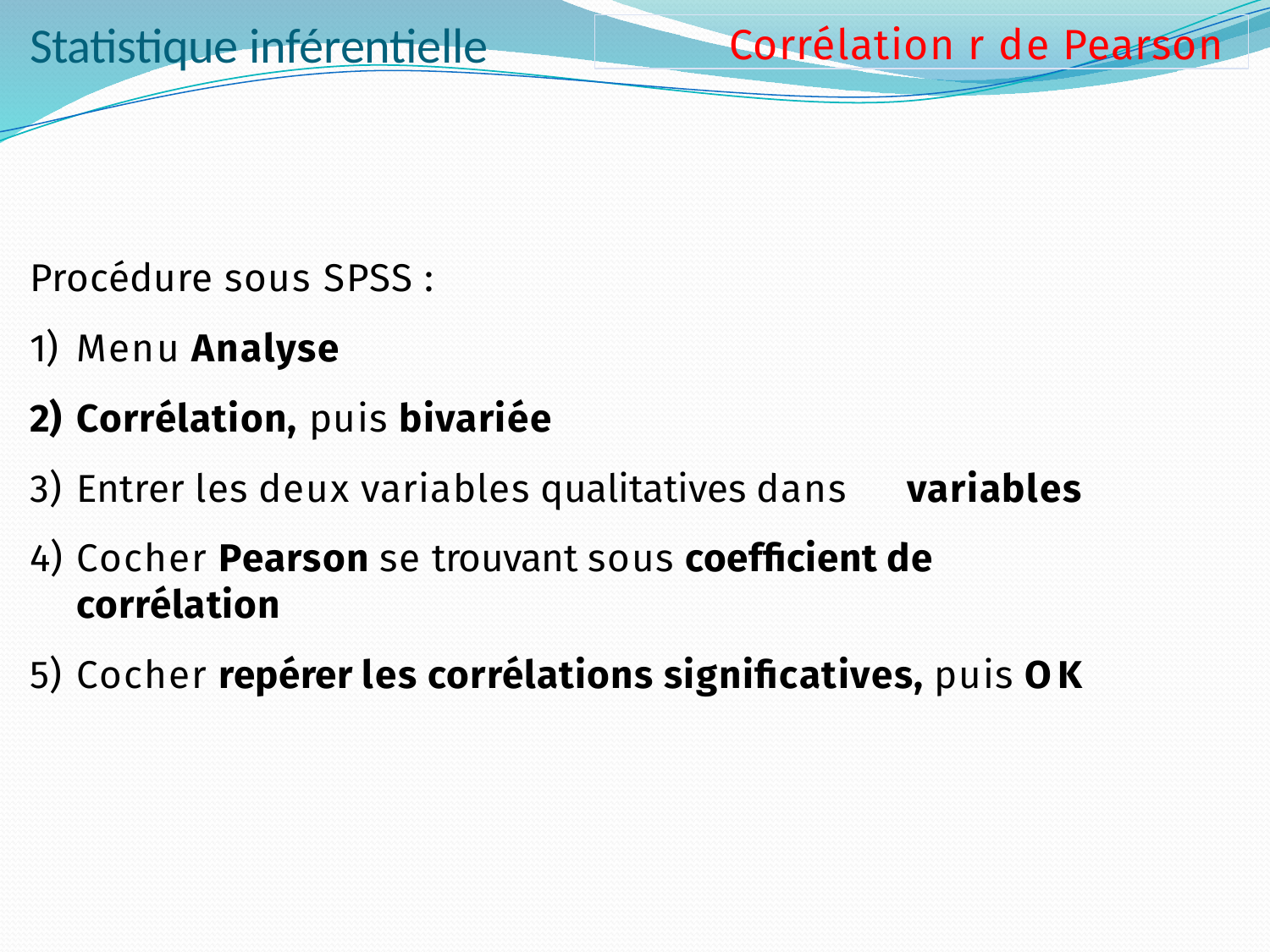

# Statistique inférentielle
Corrélation r de Pearson
Procédure sous SPSS :
Menu Analyse
Corrélation, puis bivariée
Entrer les deux variables qualitatives dans	variables
Cocher Pearson se trouvant sous coefficient de corrélation
Cocher repérer les corrélations significatives, puis OK